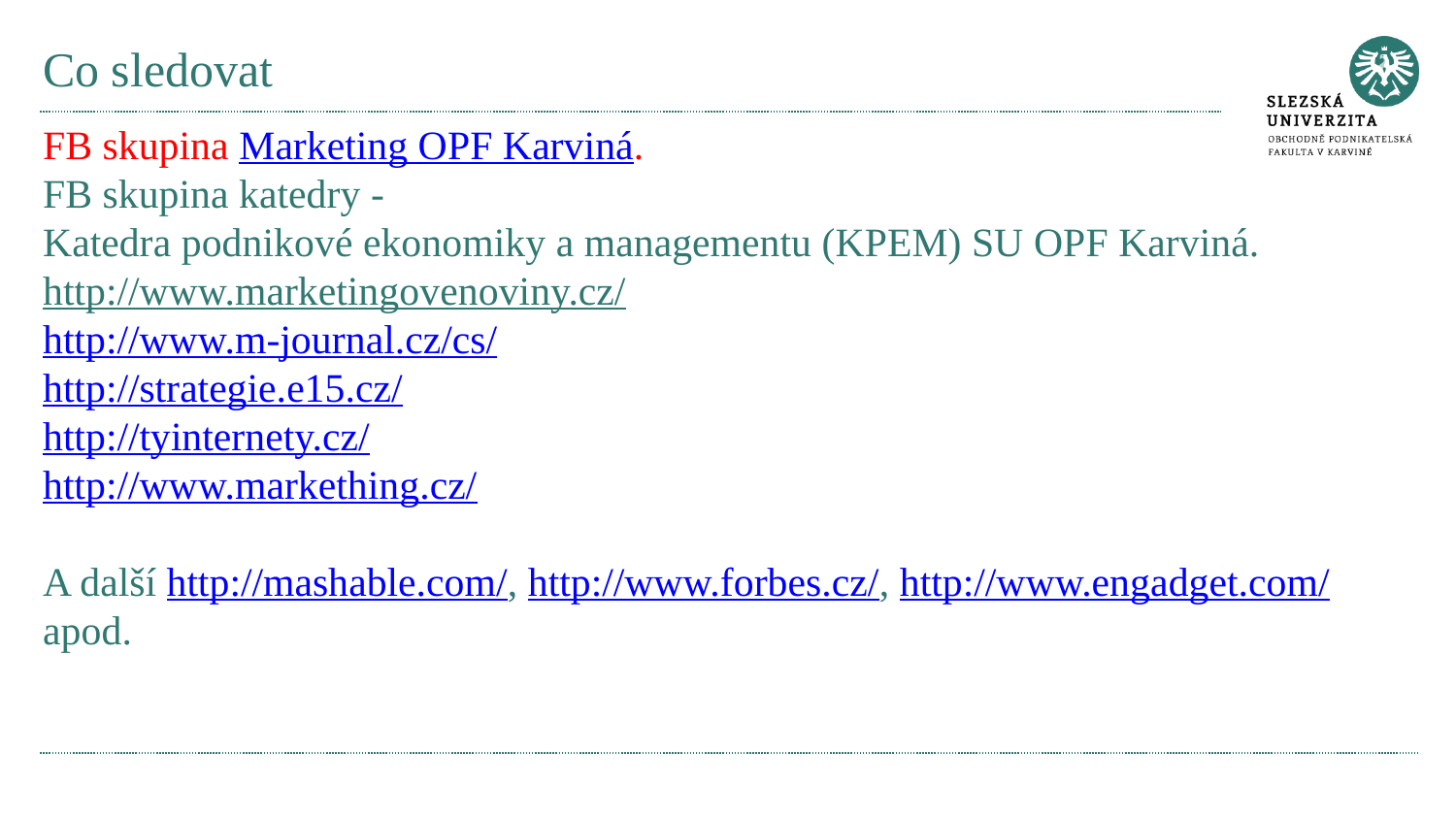

# Co sledovat
FB skupina Marketing OPF Karviná.
FB skupina katedry - Katedra podnikové ekonomiky a managementu (KPEM) SU OPF Karviná.
http://www.marketingovenoviny.cz/
http://www.m-journal.cz/cs/
http://strategie.e15.cz/
http://tyinternety.cz/
http://www.markething.cz/

A další http://mashable.com/, http://www.forbes.cz/, http://www.engadget.com/ apod.